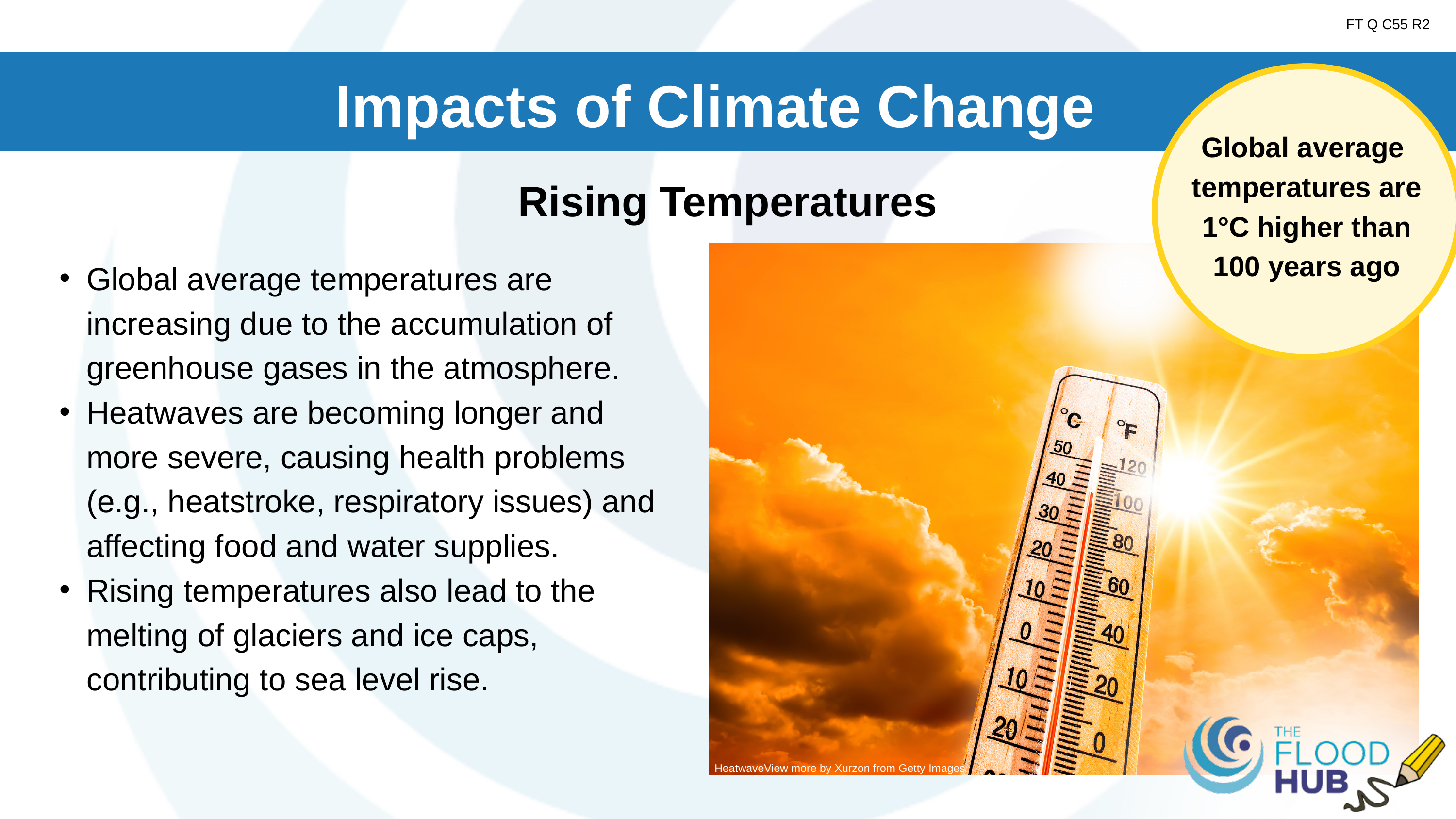

Introduction to Climate

FT Q C55 R2

Impacts of Climate Change

Global average  temperatures are 1°C higher than 100 years ago

Rising Temperatures

HeatwaveView more by Xurzon from Getty Images
Global average temperatures are increasing due to the accumulation of greenhouse gases in the atmosphere.
Heatwaves are becoming longer and more severe, causing health problems (e.g., heatstroke, respiratory issues) and affecting food and water supplies.
Rising temperatures also lead to the melting of glaciers and ice caps, contributing to sea level rise.